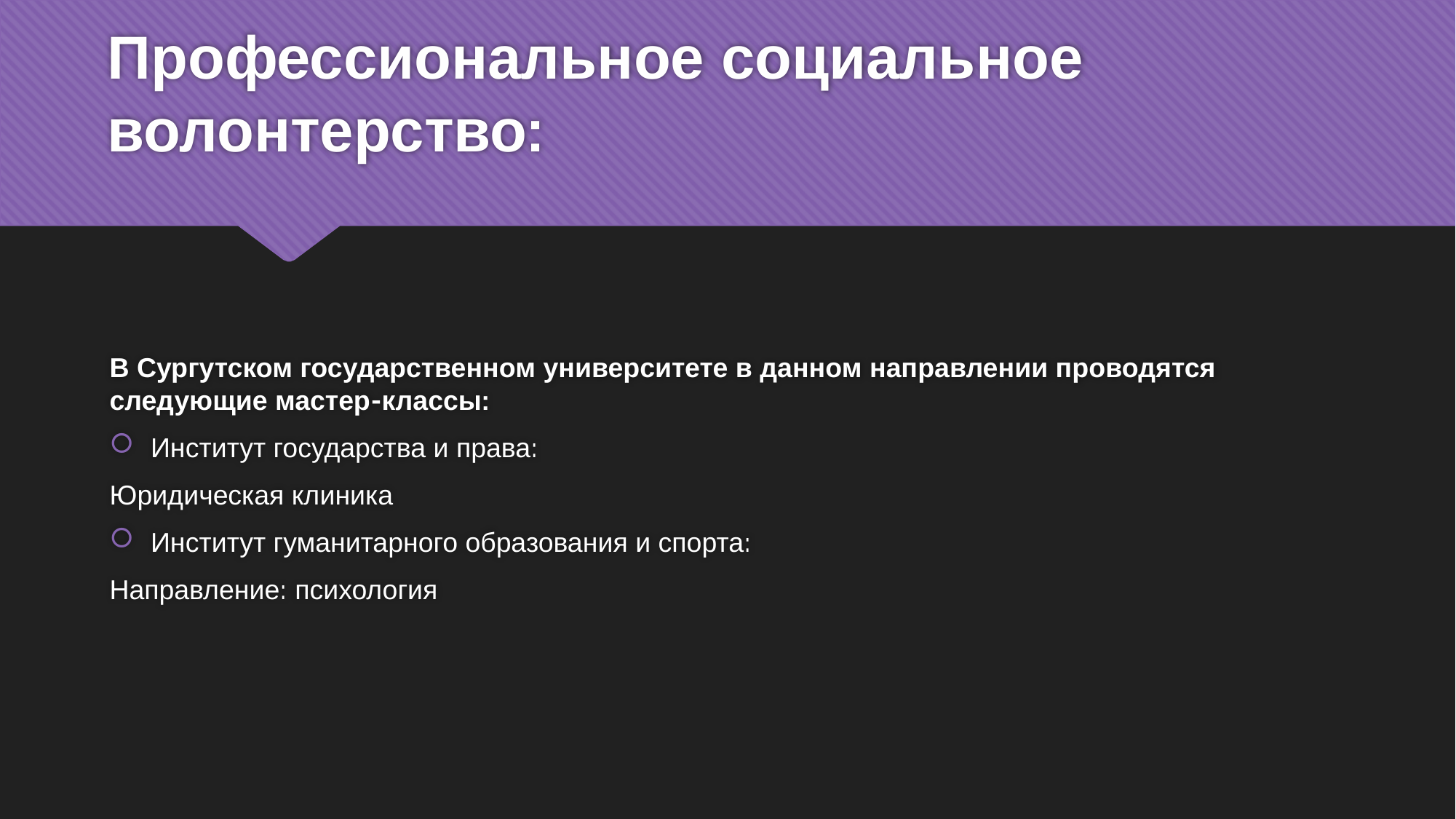

# Профессиональное социальное волонтерство:
В Сургутском государственном университете в данном направлении проводятся следующие мастер-классы:
Институт государства и права:
Юридическая клиника
Институт гуманитарного образования и спорта:
Направление: психология